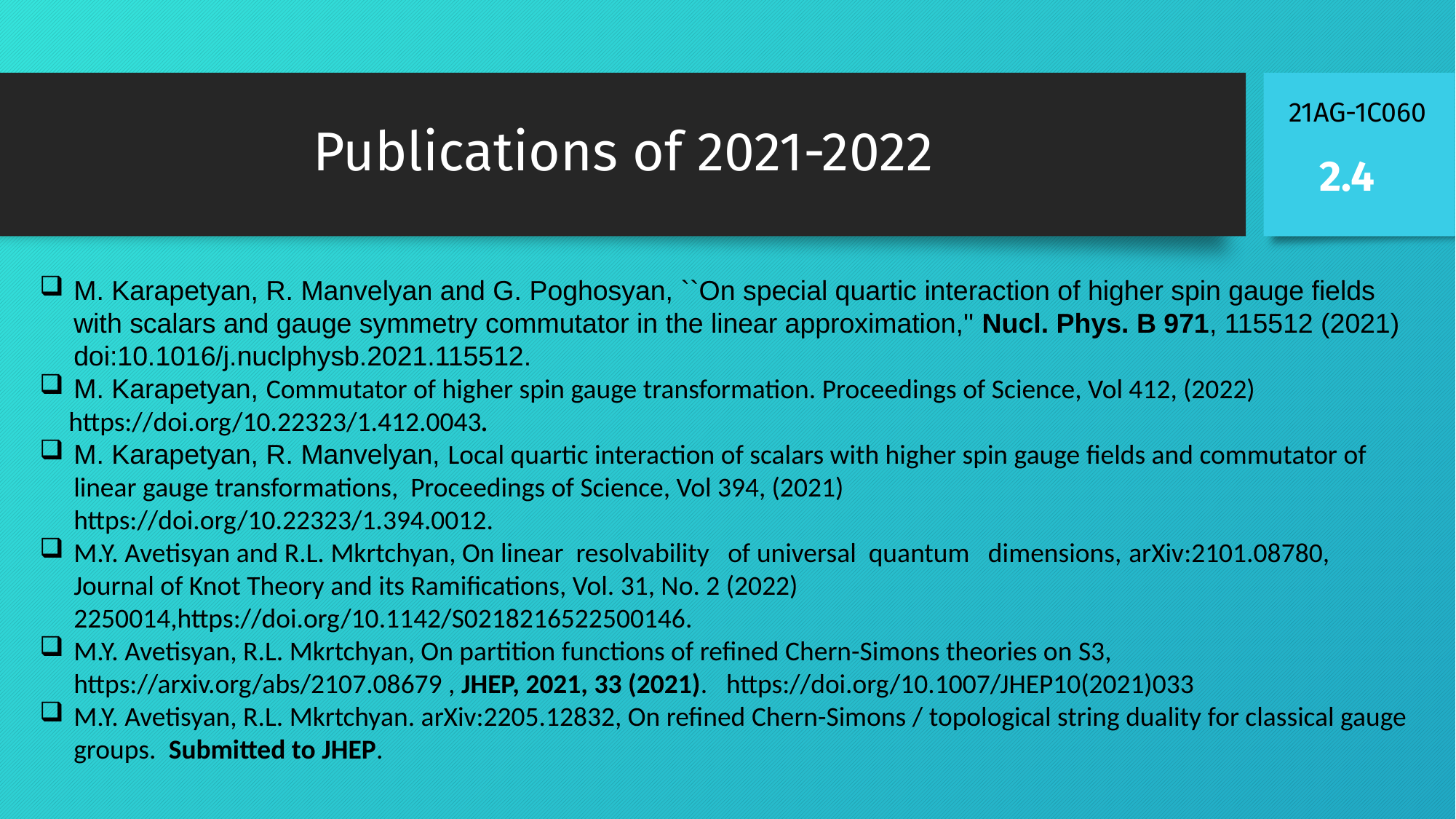

# Publications of 2021-2022
21AG-1C060
2.4
M. Karapetyan, R. Manvelyan and G. Poghosyan, ``On special quartic interaction of higher spin gauge fields with scalars and gauge symmetry commutator in the linear approximation,'' Nucl. Phys. B 971, 115512 (2021) doi:10.1016/j.nuclphysb.2021.115512.
M. Karapetyan, Commutator of higher spin gauge transformation. Proceedings of Science, Vol 412, (2022)
    https://doi.org/10.22323/1.412.0043.
M. Karapetyan, R. Manvelyan, Local quartic interaction of scalars with higher spin gauge fields and commutator of linear gauge transformations,  Proceedings of Science, Vol 394, (2021)
https://doi.org/10.22323/1.394.0012.
M.Y. Avetisyan and R.L. Mkrtchyan, On linear  resolvability   of universal  quantum   dimensions, arXiv:2101.08780,
Journal of Knot Theory and its Ramifications, Vol. 31, No. 2 (2022) 2250014,https://doi.org/10.1142/S0218216522500146.
M.Y. Avetisyan, R.L. Mkrtchyan, On partition functions of refined Chern-Simons theories on S3, https://arxiv.org/abs/2107.08679 , JHEP, 2021, 33 (2021).   https://doi.org/10.1007/JHEP10(2021)033
M.Y. Avetisyan, R.L. Mkrtchyan. arXiv:2205.12832, On refined Chern-Simons / topological string duality for classical gauge groups.  Submitted to JHEP.